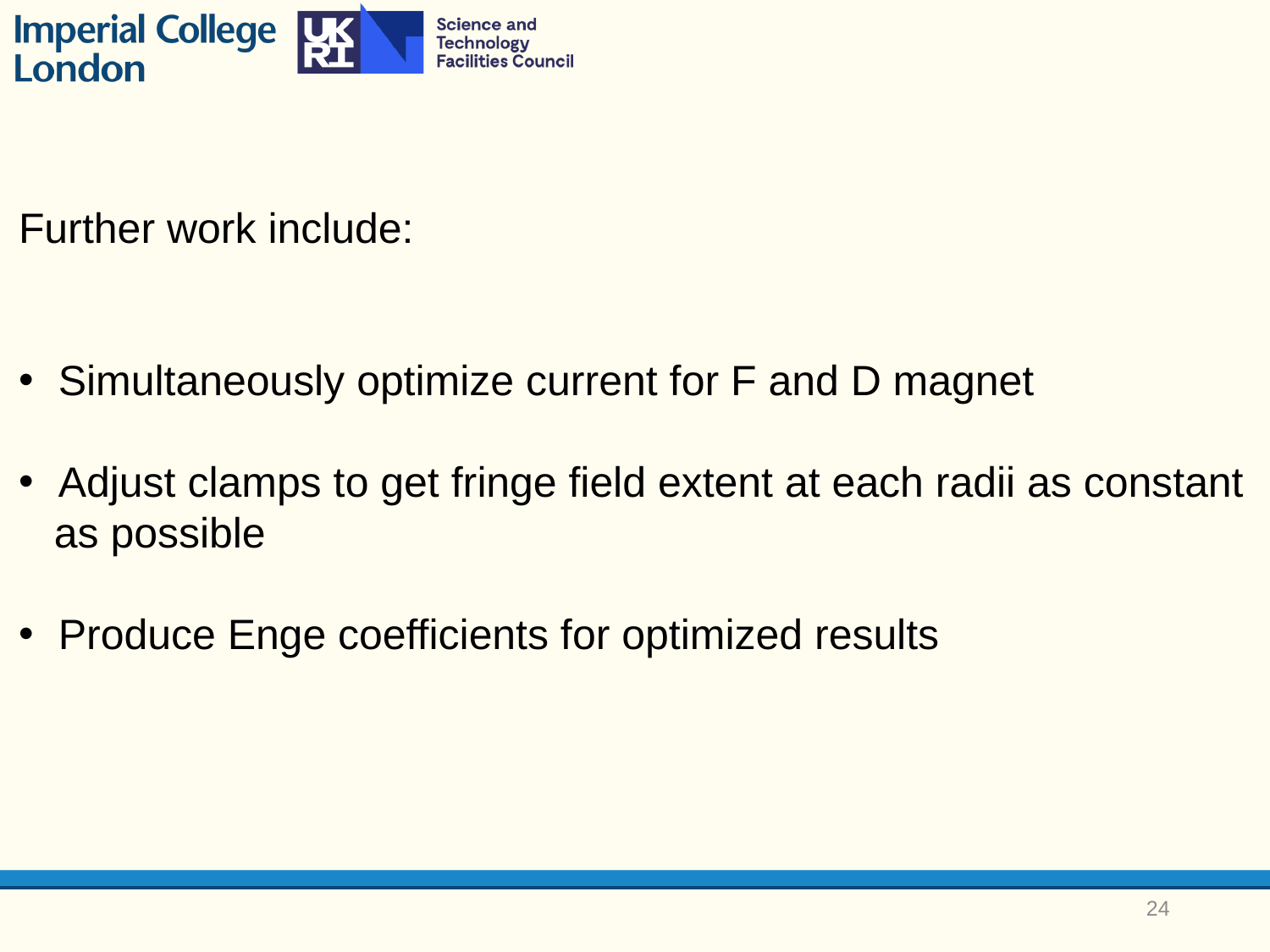

Further work include:

Simultaneously optimize current for F and D magnet

Adjust clamps to get fringe field extent at each radii as constant
   as possible

Produce Enge coefficients for optimized results
24